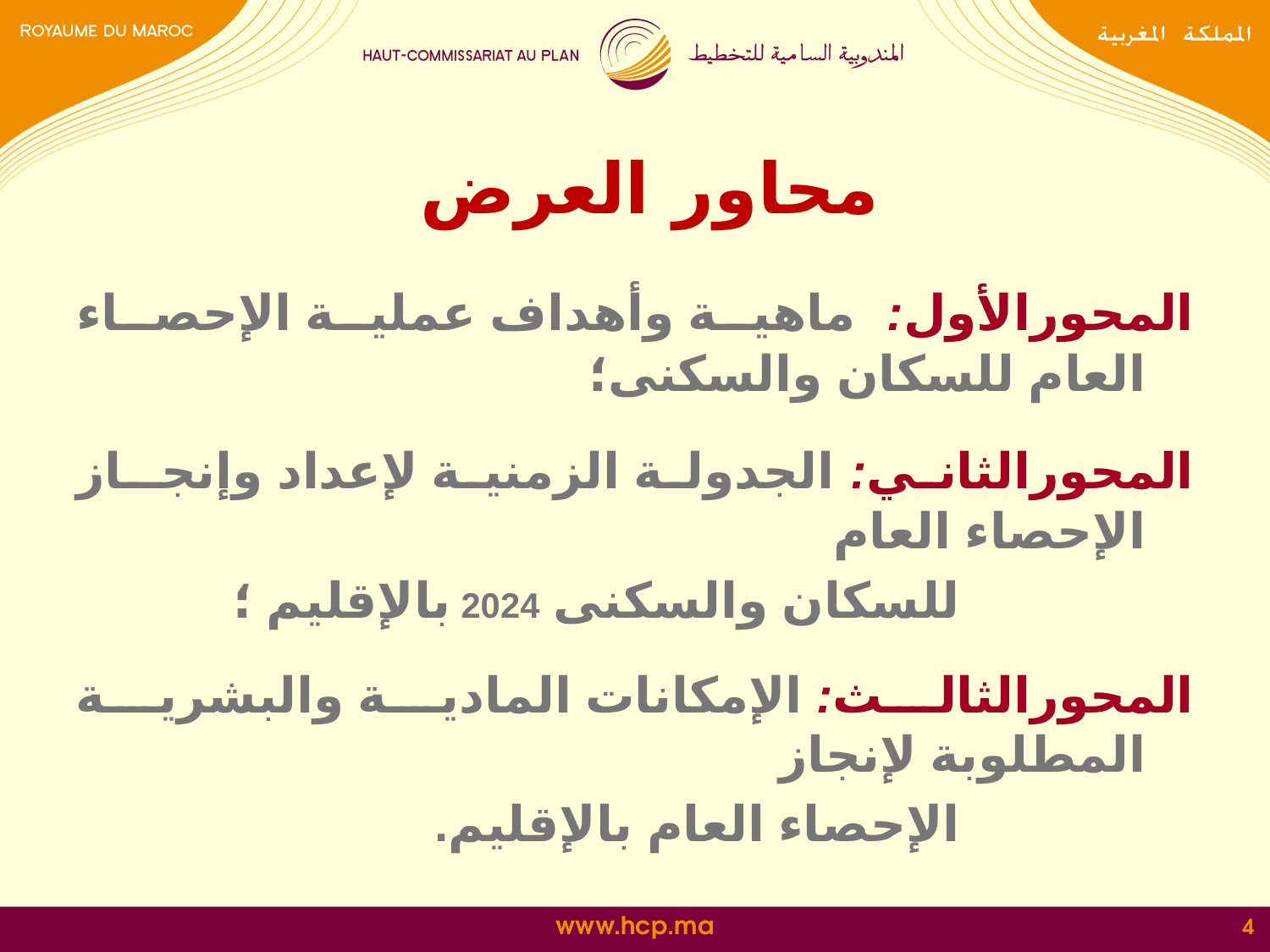

# محاور العرض
المحورالأول:  ماهية وأهداف عملية الإحصاء العام للسكان والسكنى؛

المحورالثاني: الجدولة الزمنية لإعداد وإنجـاز الإحصاء العام
                 للسكان والسكنى 2024 بالإقليم ؛

المحورالثالث: الإمكانات المادية والبشرية المطلوبة لإنجاز
                 الإحصاء العام بالإقليم.
4